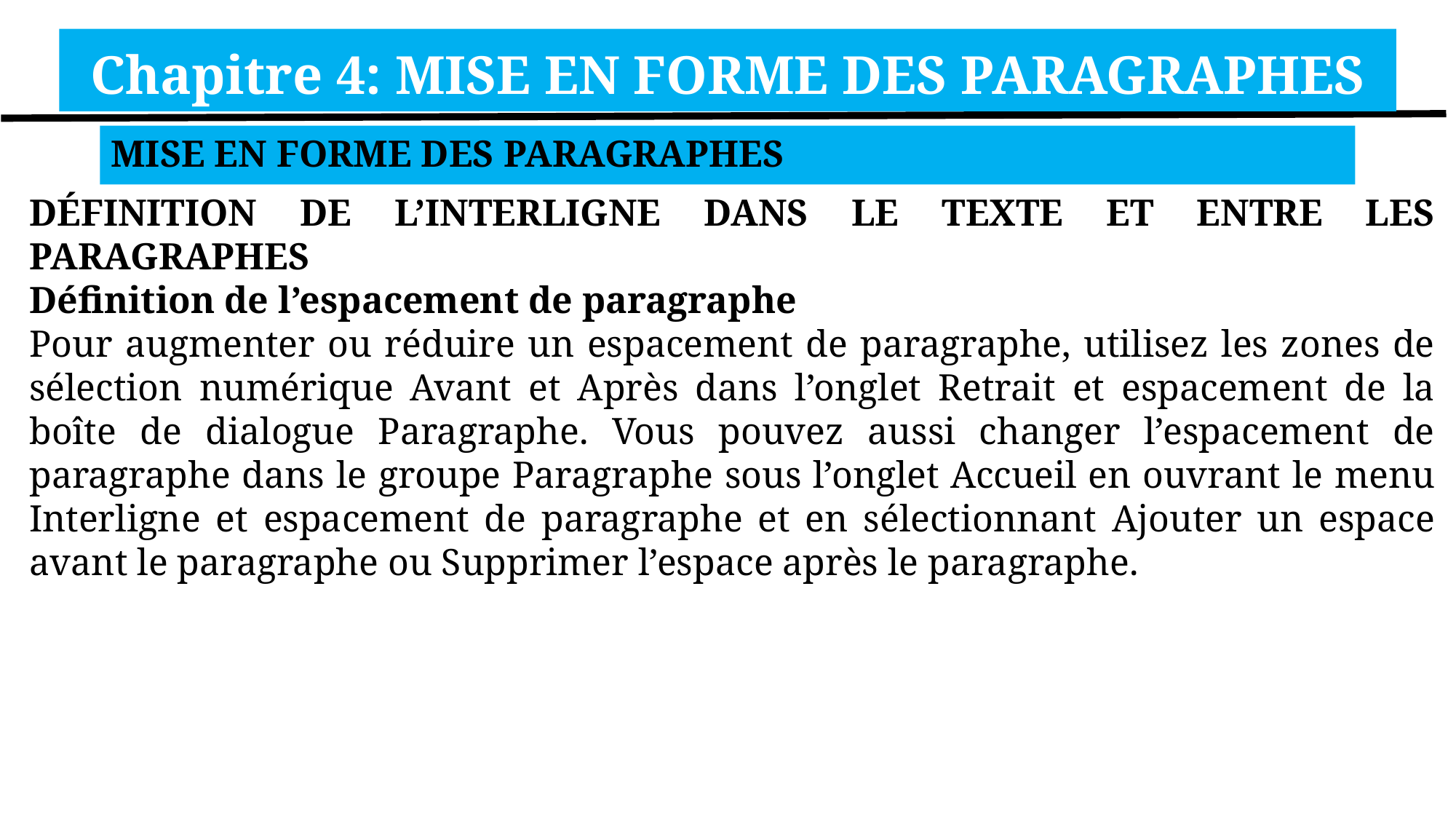

Chapitre 4: MISE EN FORME DES PARAGRAPHES
MISE EN FORME DES PARAGRAPHES
DÉFINITION DE L’INTERLIGNE DANS LE TEXTE ET ENTRE LES PARAGRAPHES
Définition de l’espacement de paragraphe
Pour augmenter ou réduire un espacement de paragraphe, utilisez les zones de sélection numérique Avant et Après dans l’onglet Retrait et espacement de la boîte de dialogue Paragraphe. Vous pouvez aussi changer l’espacement de paragraphe dans le groupe Paragraphe sous l’onglet Accueil en ouvrant le menu Interligne et espacement de paragraphe et en sélectionnant Ajouter un espace avant le paragraphe ou Supprimer l’espace après le paragraphe.